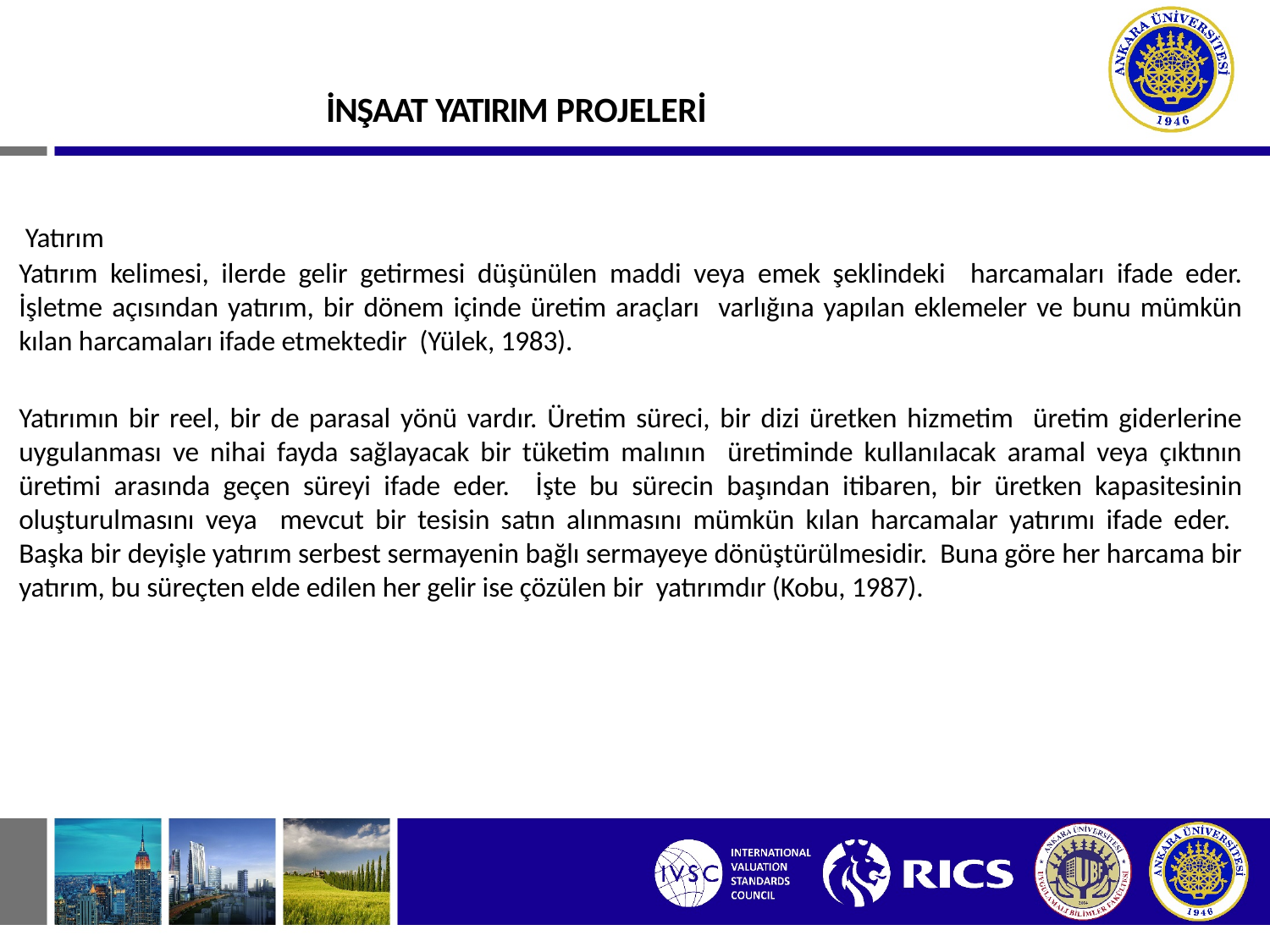

# İNŞAAT YATIRIM PROJELERİ
 Yatırım
Yatırım kelimesi, ilerde gelir getirmesi düşünülen maddi veya emek şeklindeki  harcamaları ifade eder. İşletme açısından yatırım, bir dönem içinde üretim araçları  varlığına yapılan eklemeler ve bunu mümkün kılan harcamaları ifade etmektedir  (Yülek, 1983).

Yatırımın bir reel, bir de parasal yönü vardır. Üretim süreci, bir dizi üretken hizmetim  üretim giderlerine uygulanması ve nihai fayda sağlayacak bir tüketim malının  üretiminde kullanılacak aramal veya çıktının üretimi arasında geçen süreyi ifade eder.  İşte bu sürecin başından itibaren, bir üretken kapasitesinin oluşturulmasını veya  mevcut bir tesisin satın alınmasını mümkün kılan harcamalar yatırımı ifade eder.  Başka bir deyişle yatırım serbest sermayenin bağlı sermayeye dönüştürülmesidir.  Buna göre her harcama bir yatırım, bu süreçten elde edilen her gelir ise çözülen bir  yatırımdır (Kobu, 1987).